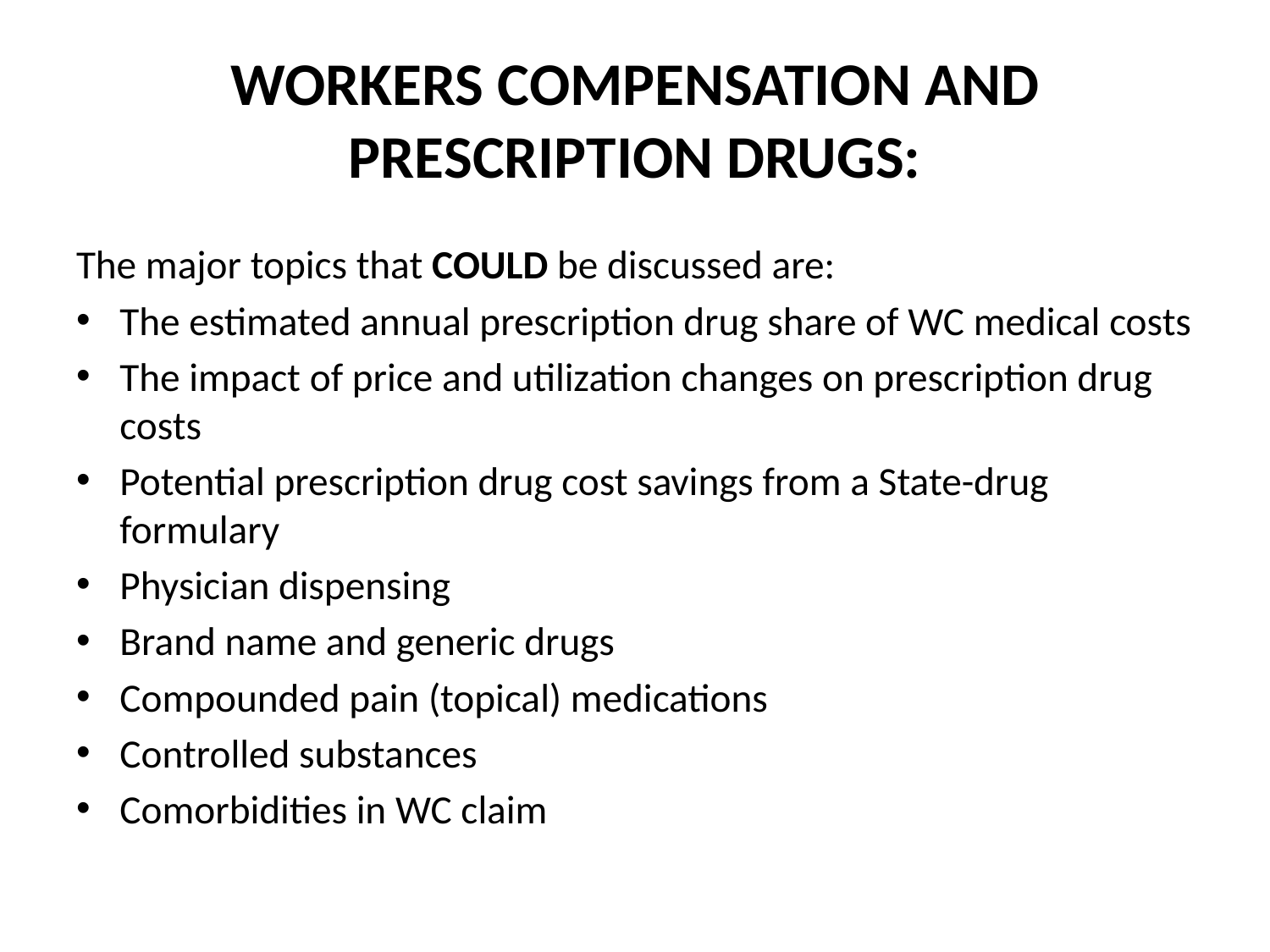

# WORKERS COMPENSATION AND PRESCRIPTION DRUGS:
The major topics that COULD be discussed are:
The estimated annual prescription drug share of WC medical costs
The impact of price and utilization changes on prescription drug costs
Potential prescription drug cost savings from a State-drug formulary
Physician dispensing
Brand name and generic drugs
Compounded pain (topical) medications
Controlled substances
Comorbidities in WC claim